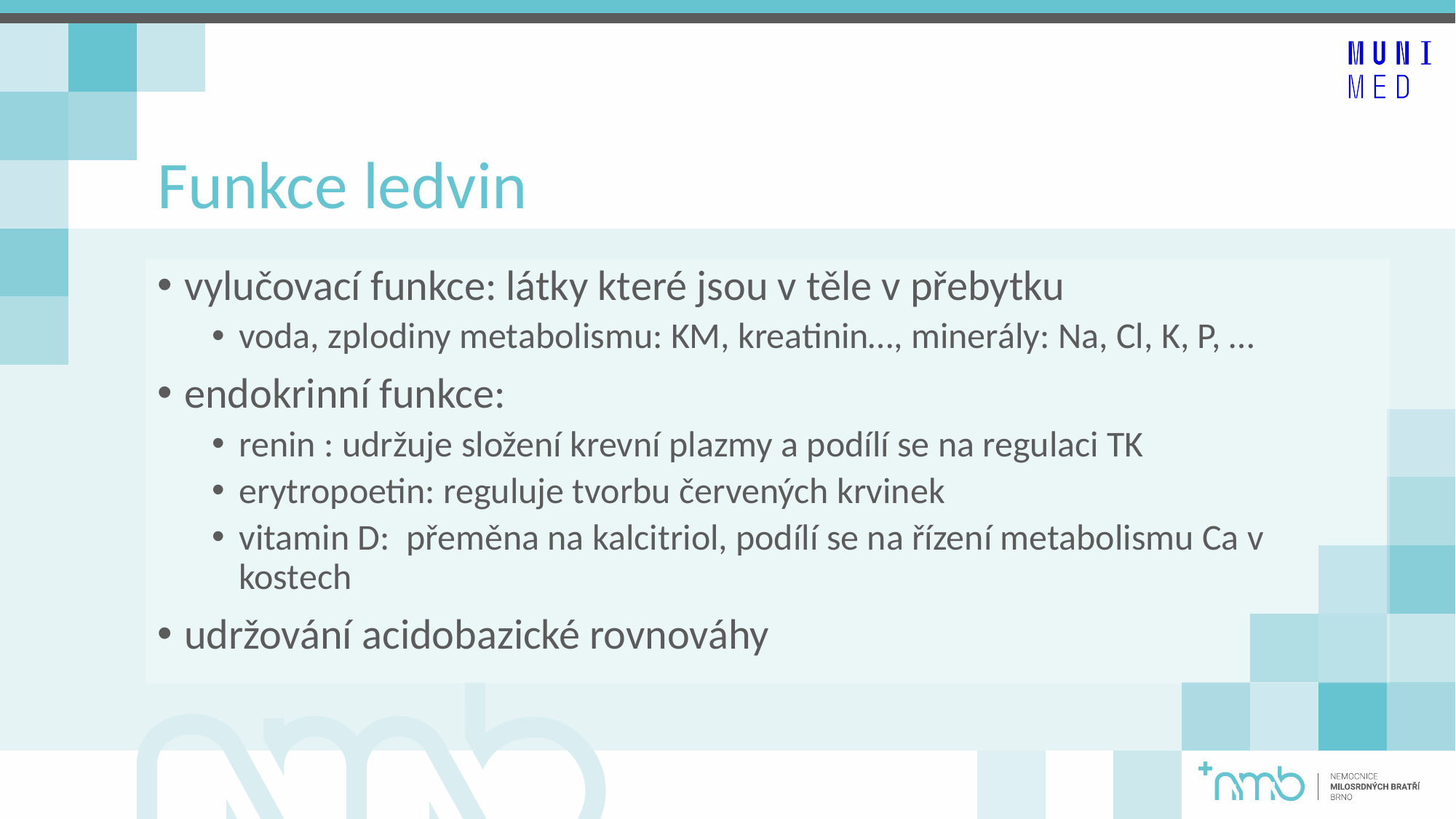

# Funkce ledvin
vylučovací funkce: látky které jsou v těle v přebytku
voda, zplodiny metabolismu: KM, kreatinin…, minerály: Na, Cl, K, P, …
endokrinní funkce:
renin : udržuje složení krevní plazmy a podílí se na regulaci TK
erytropoetin: reguluje tvorbu červených krvinek
vitamin D:  přeměna na kalcitriol, podílí se na řízení metabolismu Ca v kostech
udržování acidobazické rovnováhy